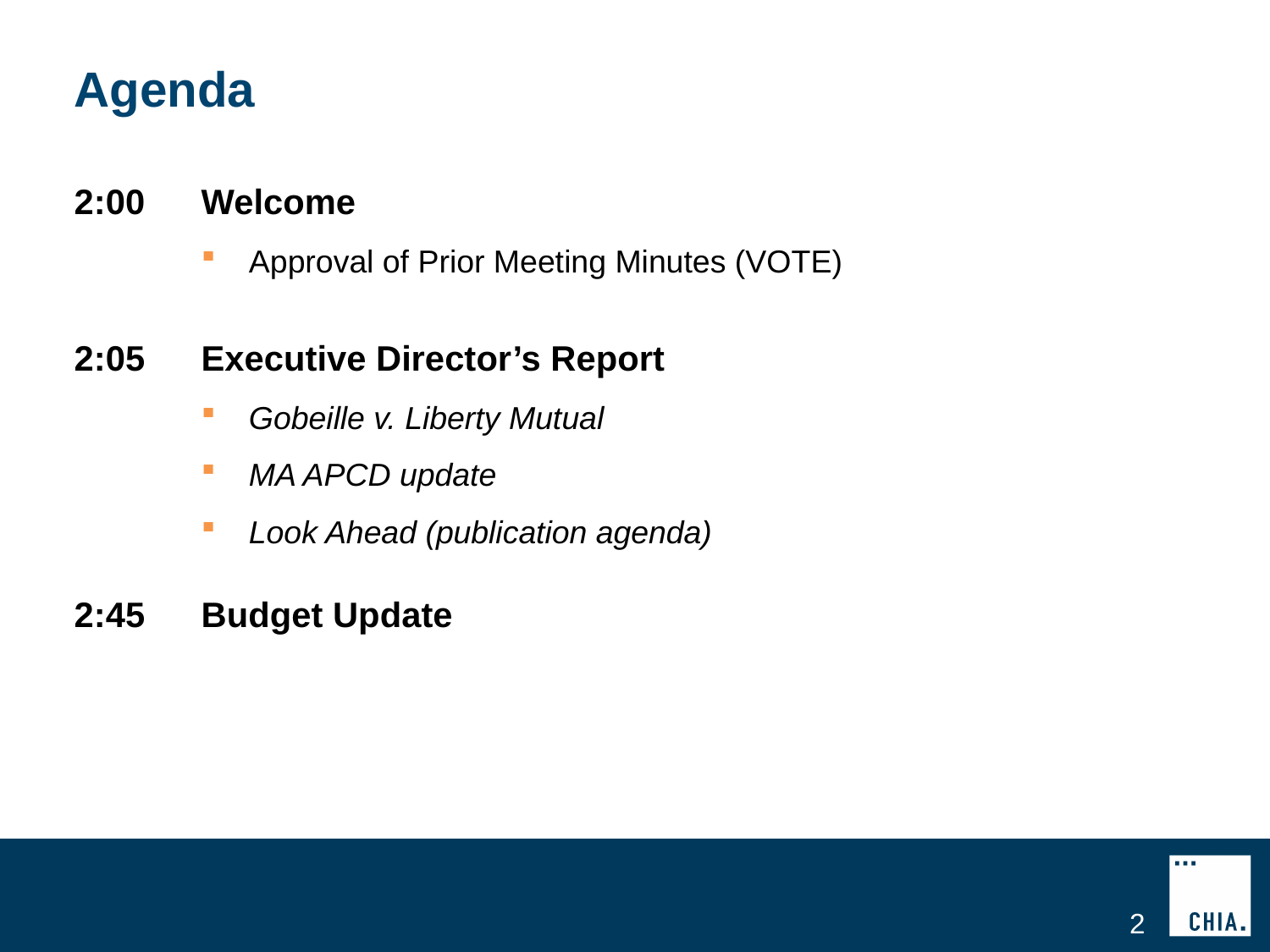

Agenda
2:00	Welcome
Approval of Prior Meeting Minutes (VOTE)

2:05	Executive Director’s Report
Gobeille v. Liberty Mutual
MA APCD update
Look Ahead (publication agenda)
2:45	Budget Update
2